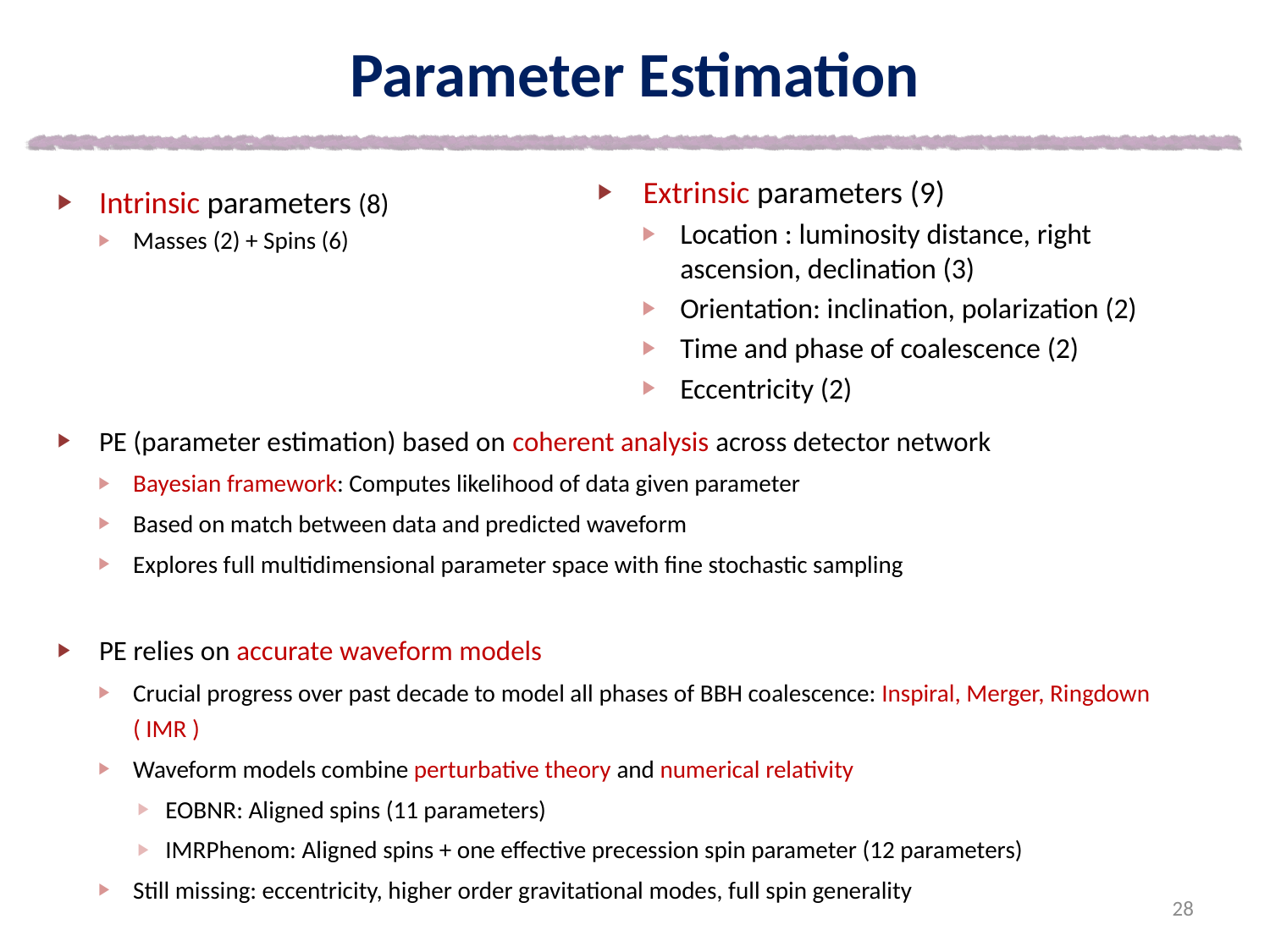

# Parameter Estimation
Extrinsic parameters (9)
Location : luminosity distance, right ascension, declination (3)
Orientation: inclination, polarization (2)
Time and phase of coalescence (2)
Eccentricity (2)
Intrinsic parameters (8)
Masses (2) + Spins (6)

PE (parameter estimation) based on coherent analysis across detector network
Bayesian framework: Computes likelihood of data given parameter
Based on match between data and predicted waveform
Explores full multidimensional parameter space with fine stochastic sampling

PE relies on accurate waveform models
Crucial progress over past decade to model all phases of BBH coalescence: Inspiral, Merger, Ringdown  ( IMR )
Waveform models combine perturbative theory and numerical relativity
EOBNR: Aligned spins (11 parameters)
IMRPhenom: Aligned spins + one effective precession spin parameter (12 parameters)
Still missing: eccentricity, higher order gravitational modes, full spin generality
28